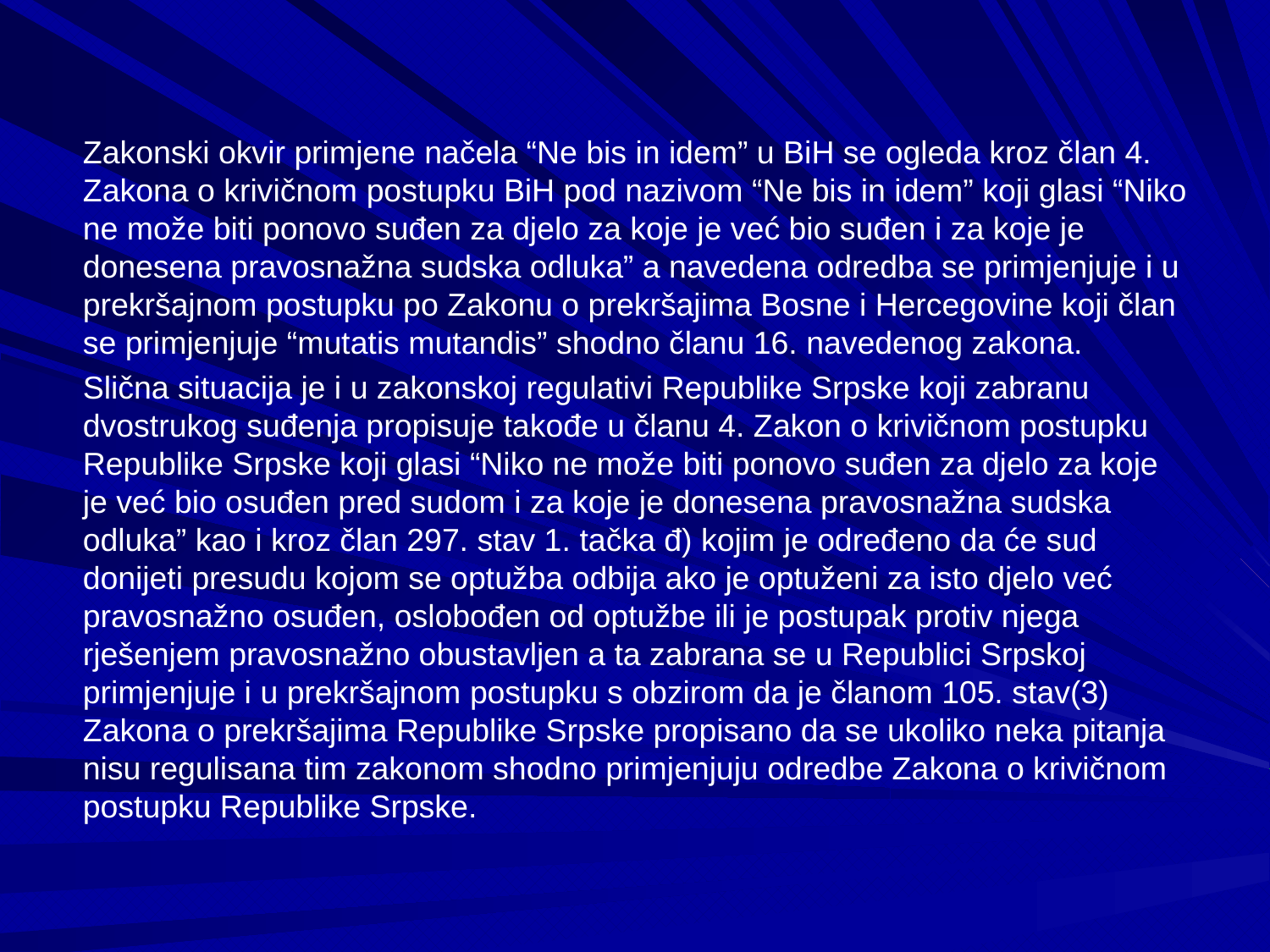

Zakonski okvir primjene načela “Ne bis in idem” u BiH se ogleda kroz član 4. Zakona o krivičnom postupku BiH pod nazivom “Ne bis in idem” koji glasi “Niko ne može biti ponovo suđen za djelo za koje je već bio suđen i za koje je donesena pravosnažna sudska odluka” a navedena odredba se primjenjuje i u prekršajnom postupku po Zakonu o prekršajima Bosne i Hercegovine koji član se primjenjuje “mutatis mutandis” shodno članu 16. navedenog zakona.
Slična situacija je i u zakonskoj regulativi Republike Srpske koji zabranu dvostrukog suđenja propisuje takođe u članu 4. Zakon o krivičnom postupku Republike Srpske koji glasi “Niko ne može biti ponovo suđen za djelo za koje je već bio osuđen pred sudom i za koje je donesena pravosnažna sudska odluka” kao i kroz član 297. stav 1. tačka đ) kojim je određeno da će sud donijeti presudu kojom se optužba odbija ako je optuženi za isto djelo već pravosnažno osuđen, oslobođen od optužbe ili je postupak protiv njega rješenjem pravosnažno obustavljen a ta zabrana se u Republici Srpskoj primjenjuje i u prekršajnom postupku s obzirom da je članom 105. stav(3) Zakona o prekršajima Republike Srpske propisano da se ukoliko neka pitanja nisu regulisana tim zakonom shodno primjenjuju odredbe Zakona o krivičnom postupku Republike Srpske.